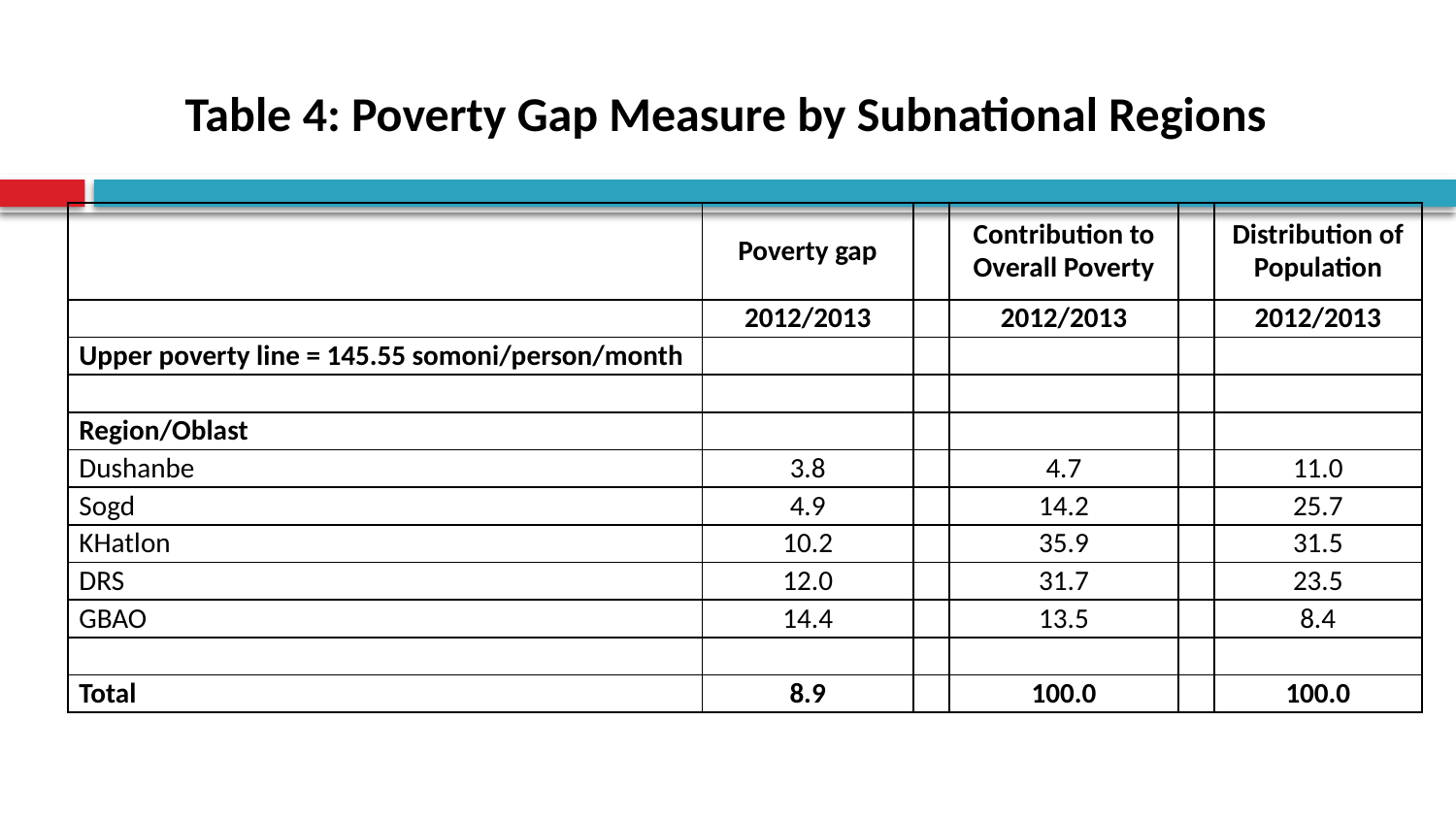

# Table 4: Poverty Gap Measure by Subnational Regions
|  |  |  |  |  |  |
| --- | --- | --- | --- | --- | --- |
|  | Poverty gap |  | Contribution to Overall Poverty |  | Distribution of Population |
|  | 2012/2013 |  | 2012/2013 |  | 2012/2013 |
| Upper poverty line = 145.55 somoni/person/month |  |  |  |  |  |
|  |  |  |  |  |  |
| Region/Oblast |  |  |  |  |  |
| Dushanbe | 3.8 |  | 4.7 |  | 11.0 |
| Sogd | 4.9 |  | 14.2 |  | 25.7 |
| KHatlon | 10.2 |  | 35.9 |  | 31.5 |
| DRS | 12.0 |  | 31.7 |  | 23.5 |
| GBAO | 14.4 |  | 13.5 |  | 8.4 |
|  |  |  |  |  |  |
| Total | 8.9 |  | 100.0 |  | 100.0 |
|  |  |  |  |  |  |
|  |  |  |  |  |  |